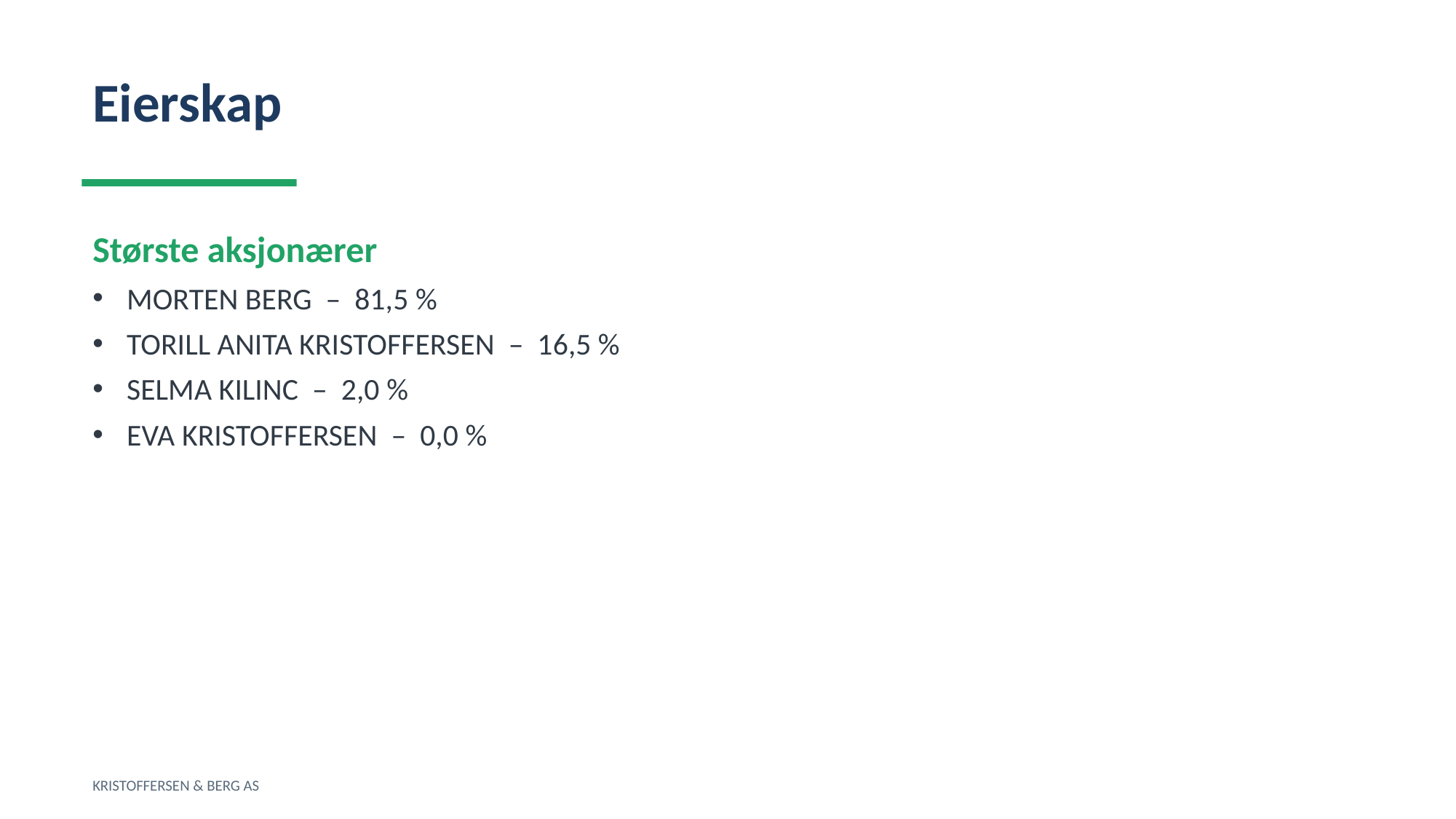

Eierskap

Største aksjonærer
MORTEN BERG  –  81,5 %
TORILL ANITA KRISTOFFERSEN  –  16,5 %
SELMA KILINC  –  2,0 %
EVA KRISTOFFERSEN  –  0,0 %
KRISTOFFERSEN & BERG AS